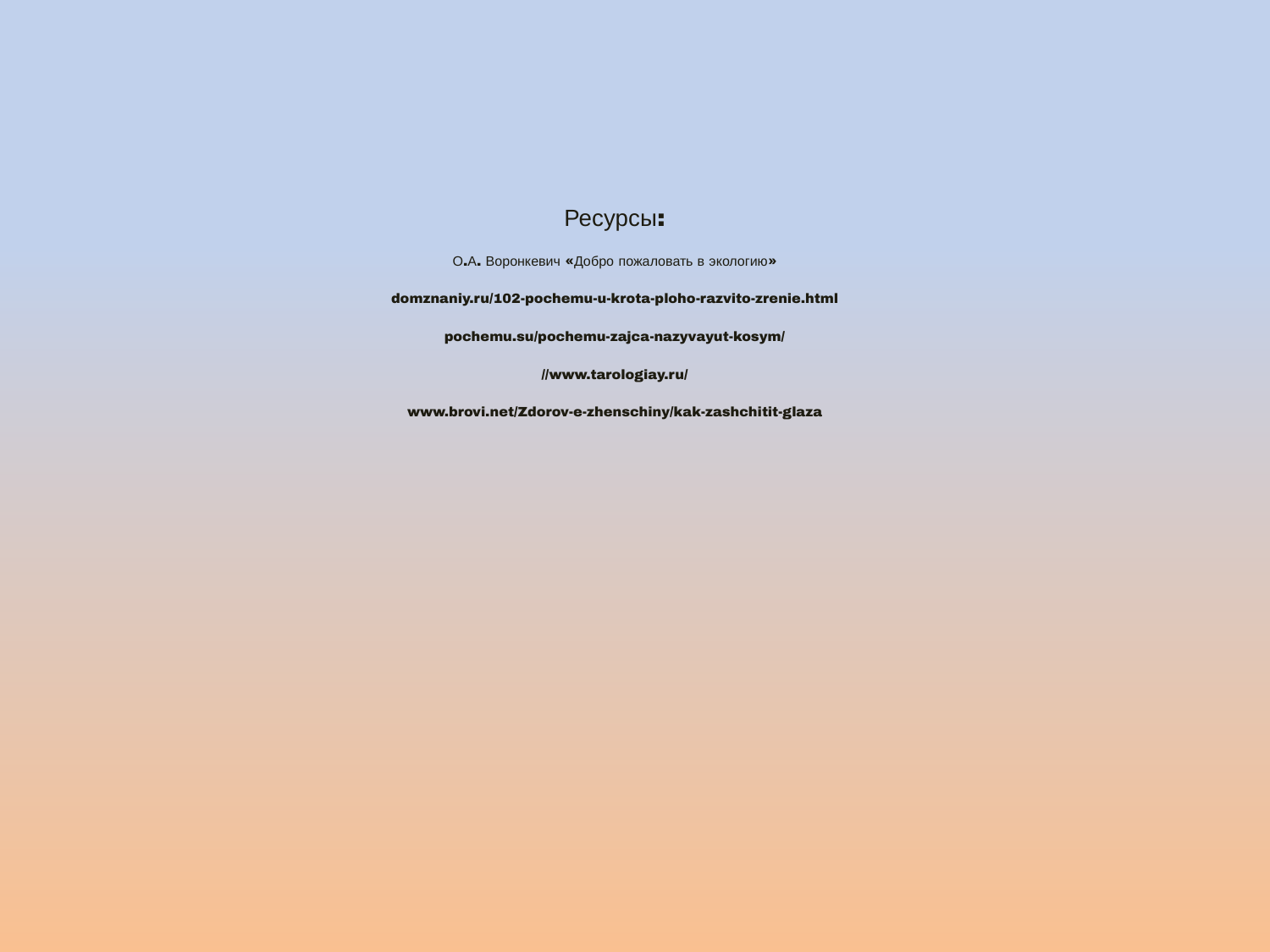

Ресурсы:

О.А. Воронкевич «Добро пожаловать в экологию»

domznaniy.ru/102-pochemu-u-krota-ploho-razvito-zrenie.html

pochemu.su/pochemu-zajca-nazyvayut-kosym/

//www.tarologiay.ru/

www.brovi.net/Zdorov-e-zhenschiny/kak-zashchitit-glaza
#